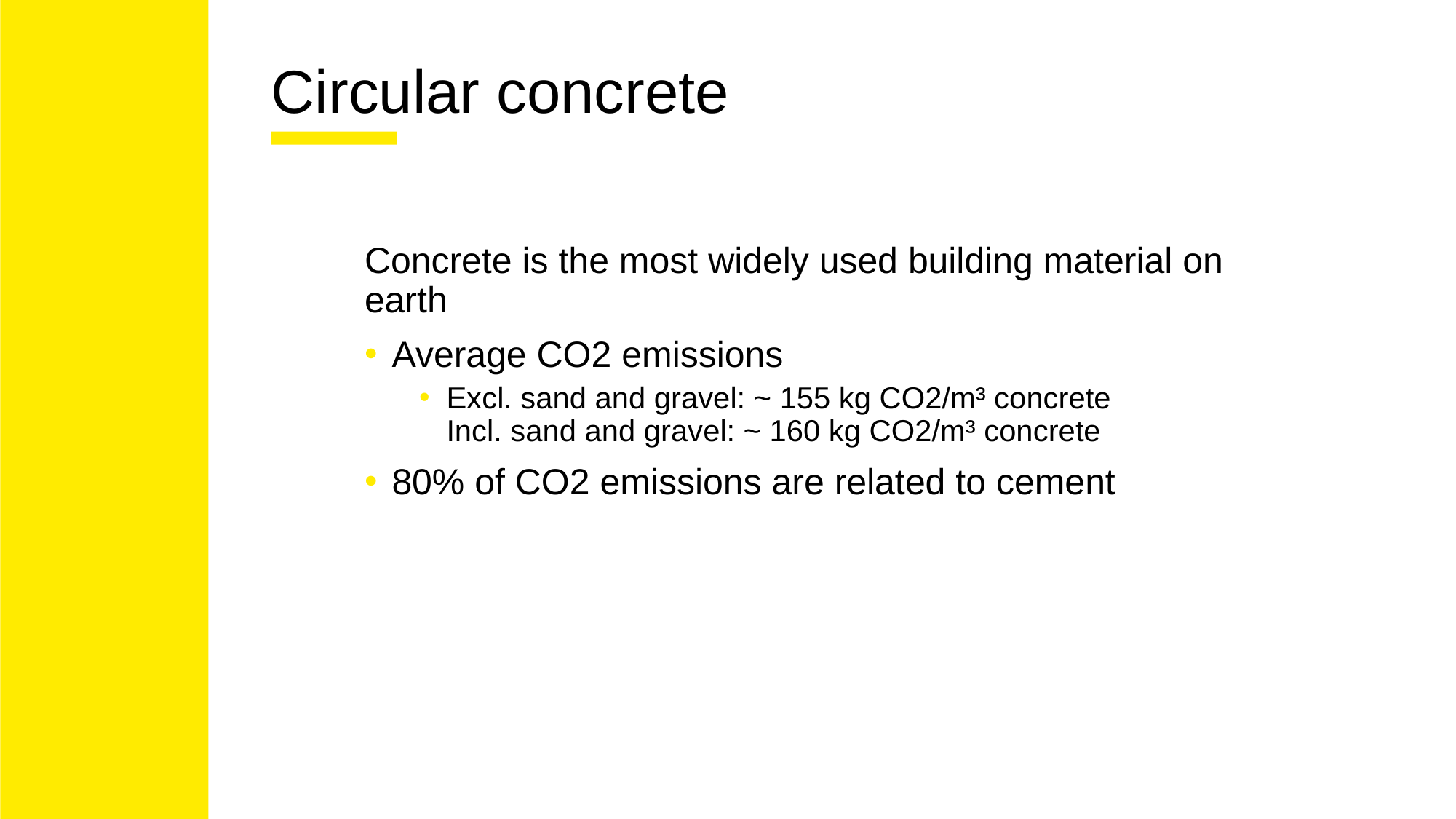

# Circular concrete

Concrete is the most widely used building material on earth
Average CO2 emissions
Excl. sand and gravel: ~ 155 kg CO2/m³ concrete
Incl. sand and gravel: ~ 160 kg CO2/m³ concrete
80% of CO2 emissions are related to cement